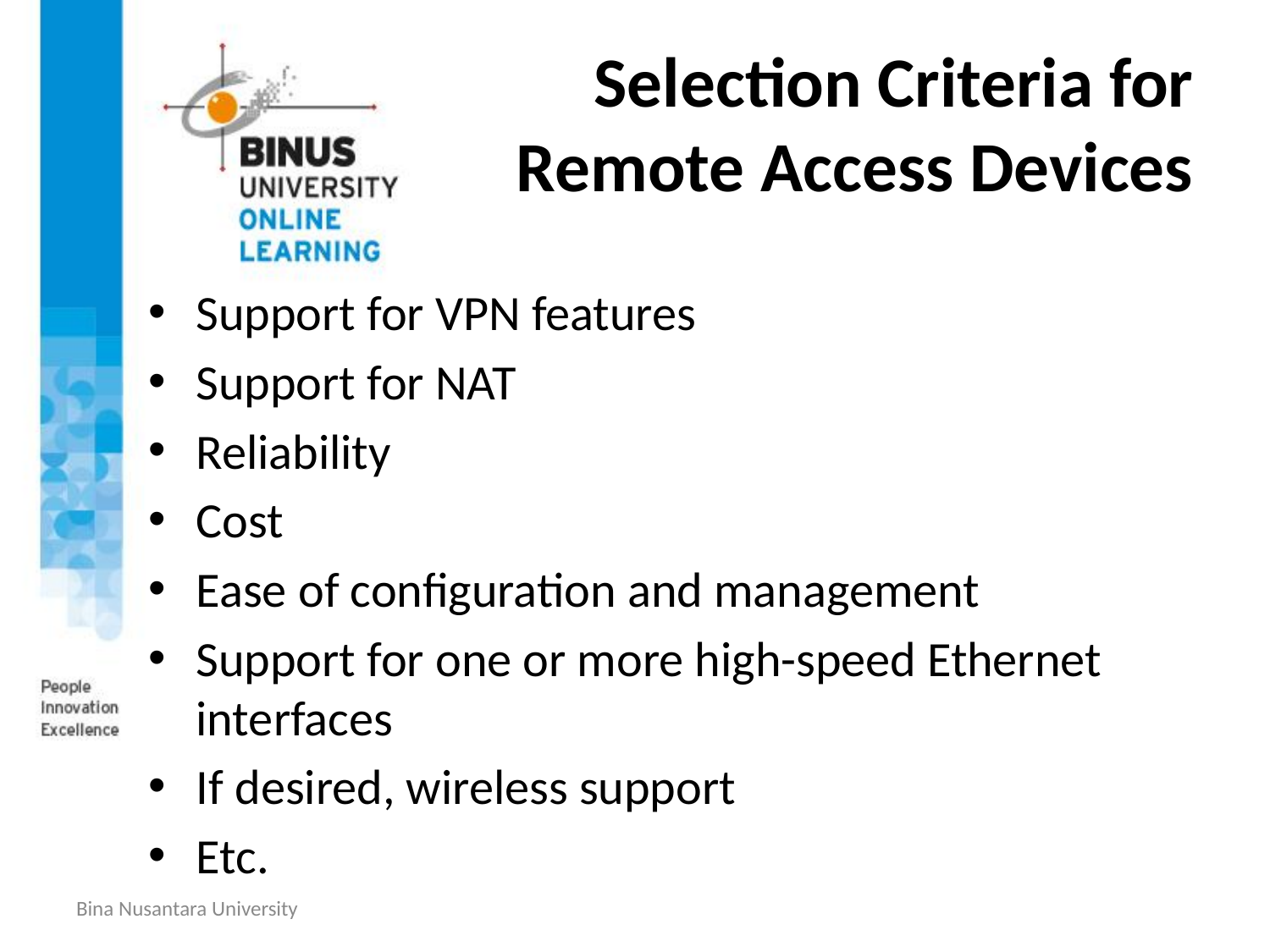

# Selection Criteria for Remote Access Devices
Support for VPN features
Support for NAT
Reliability
Cost
Ease of configuration and management
Support for one or more high-speed Ethernet interfaces
If desired, wireless support
Etc.
Bina Nusantara University